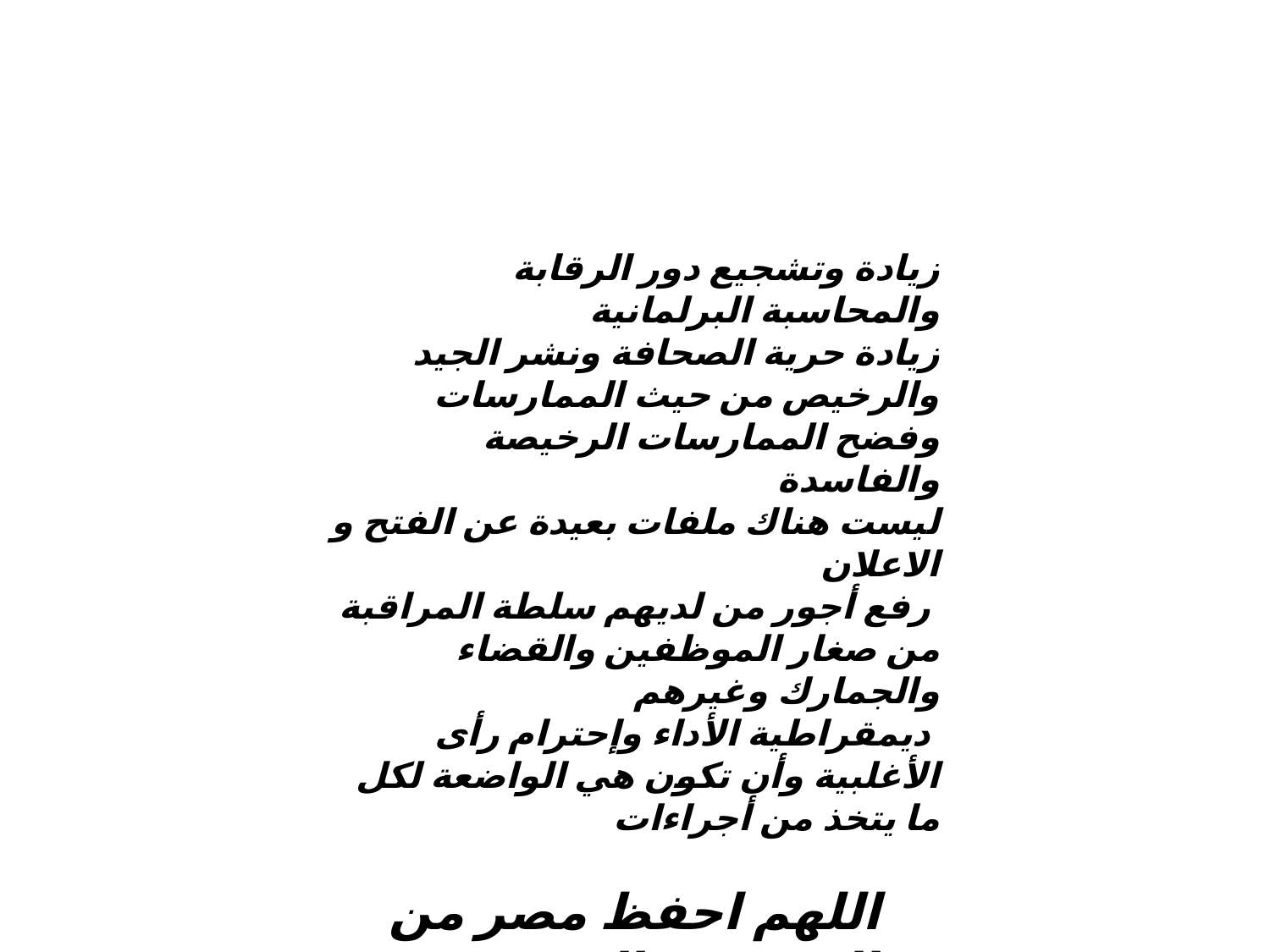

زيادة وتشجيع دور الرقابة والمحاسبة البرلمانية
زيادة حرية الصحافة ونشر الجيد والرخيص من حيث الممارسات وفضح الممارسات الرخيصة والفاسدة
ليست هناك ملفات بعيدة عن الفتح و الاعلان
 رفع أجور من لديهم سلطة المراقبة من صغار الموظفين والقضاء والجمارك وغيرهم
 ديمقراطية الأداء وإحترام رأى الأغلبية وأن تكون هي الواضعة لكل ما يتخذ من أجراءات

اللهم احفظ مصر من الفسدة و المفسدين

مع تحياتى .... دكتور عزت الخياط